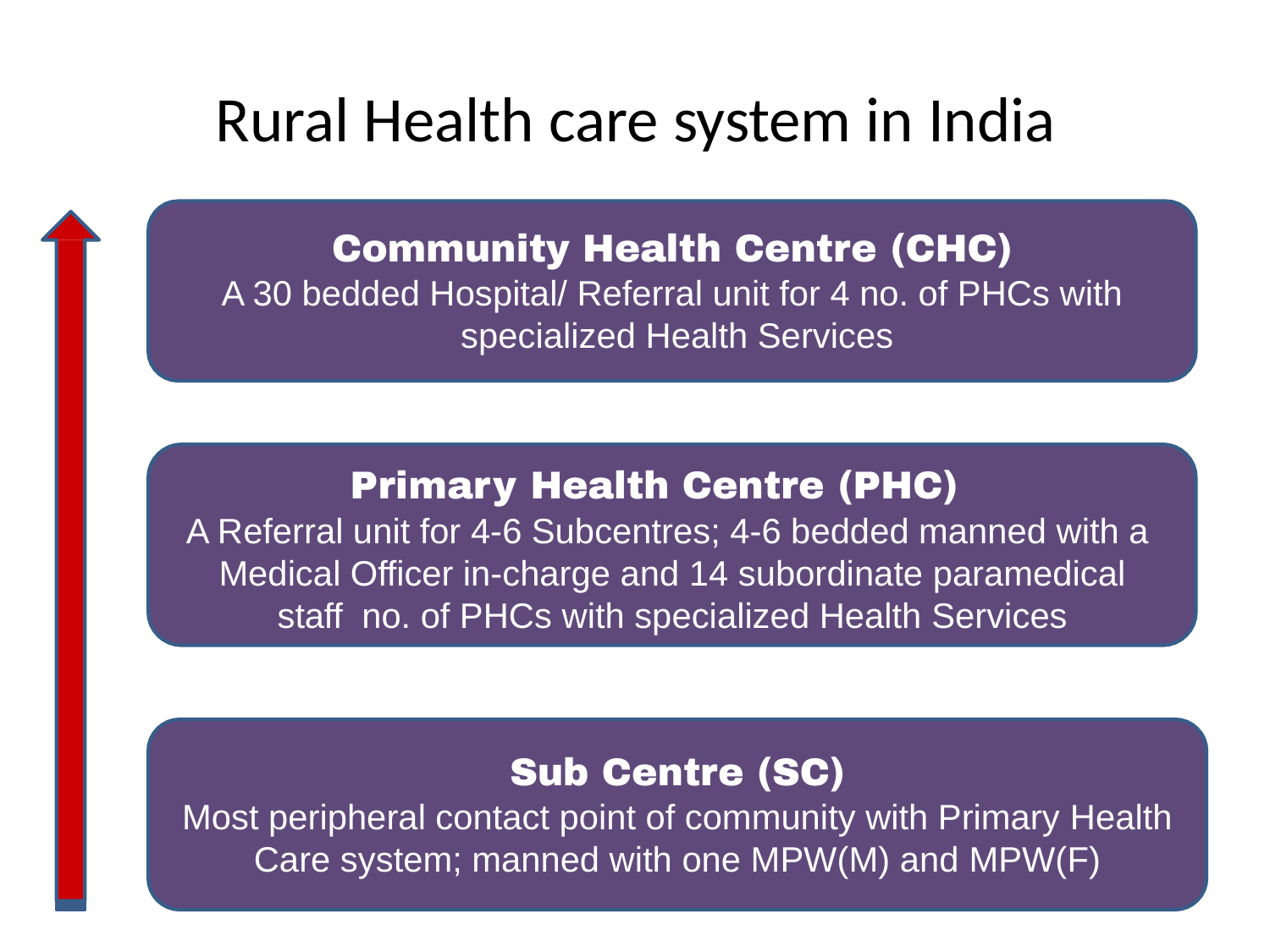

# Rural Health care system in India

Community Health Centre (CHC)
A 30 bedded Hospital/ Referral unit for 4 no. of PHCs with  specialized Health Services

Primary Health Centre (PHC)
A Referral unit for 4-6 Subcentres; 4-6 bedded manned with a  Medical Officer in-charge and 14 subordinate paramedical staff  no. of PHCs with specialized Health Services

Sub Centre (SC)
Most peripheral contact point of community with Primary Health
Care system; manned with one MPW(M) and MPW(F)